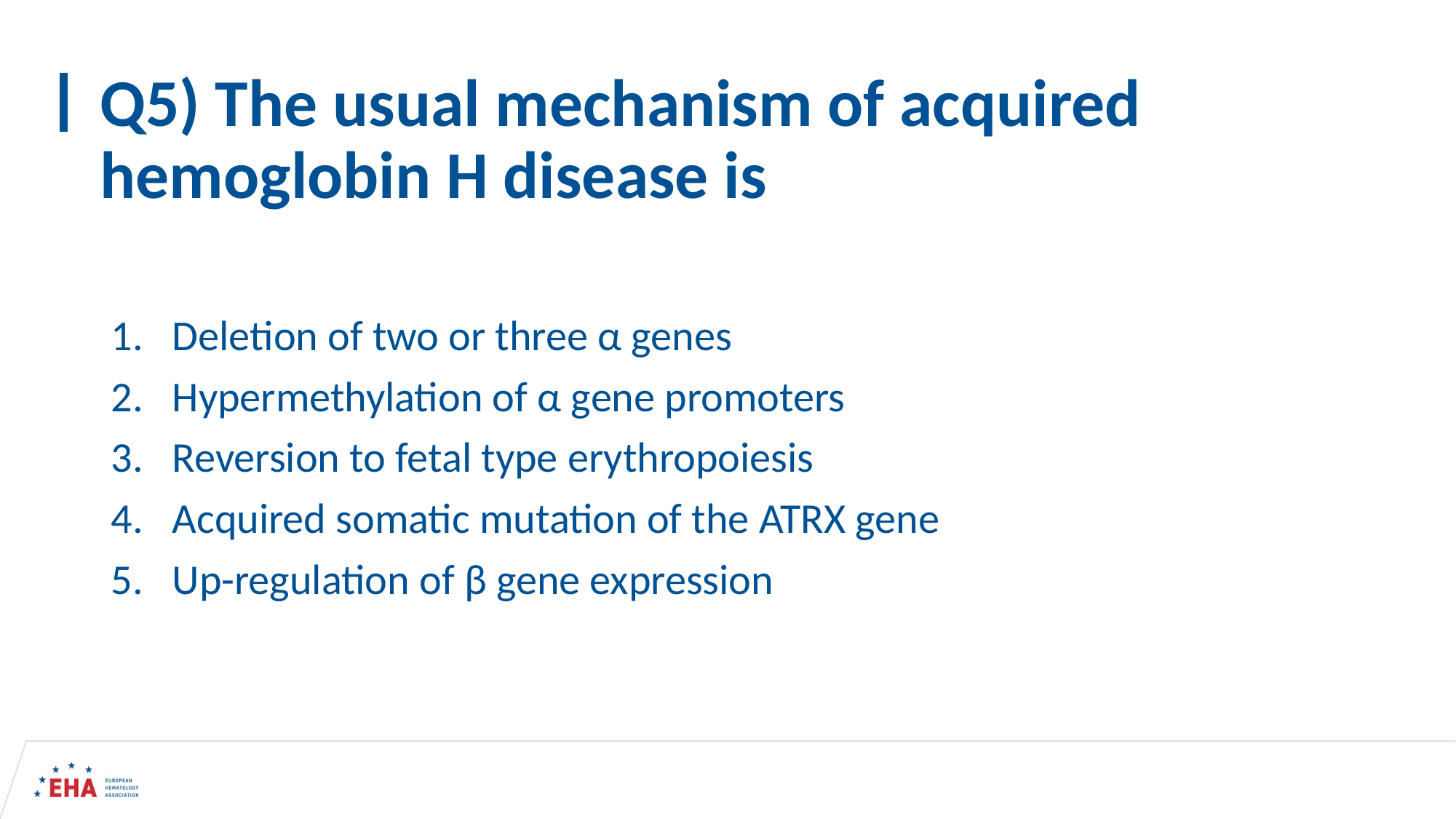

# Q5) The usual mechanism of acquired hemoglobin H disease is
Deletion of two or three α genes
Hypermethylation of α gene promoters
Reversion to fetal type erythropoiesis
Acquired somatic mutation of the ATRX gene
Up-regulation of β gene expression